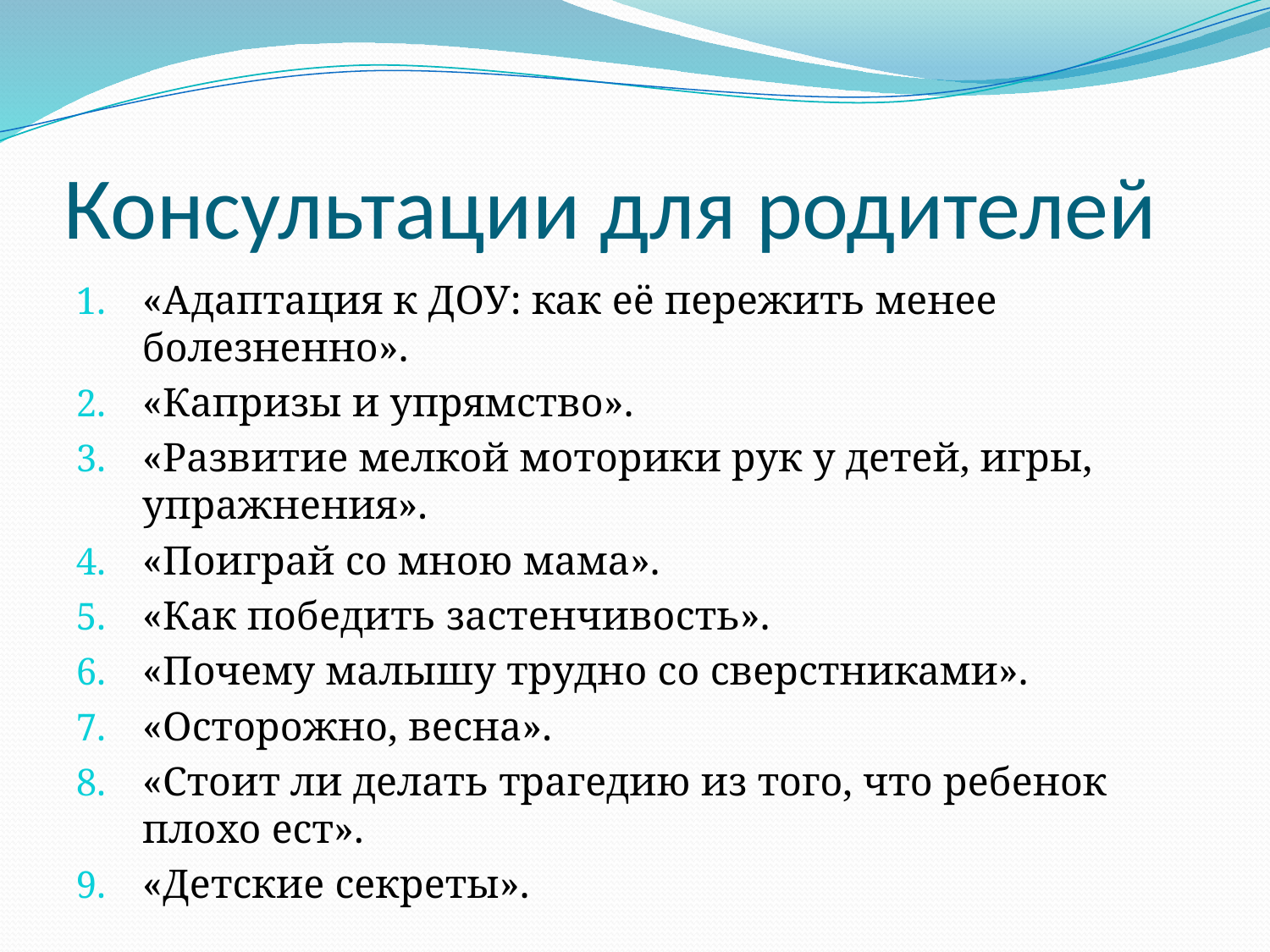

# Консультации для родителей
«Адаптация к ДОУ: как её пережить менее болезненно».
«Капризы и упрямство».
«Развитие мелкой моторики рук у детей, игры, упражнения».
«Поиграй со мною мама».
«Как победить застенчивость».
«Почему малышу трудно со сверстниками».
«Осторожно, весна».
«Стоит ли делать трагедию из того, что ребенок плохо ест».
«Детские секреты».